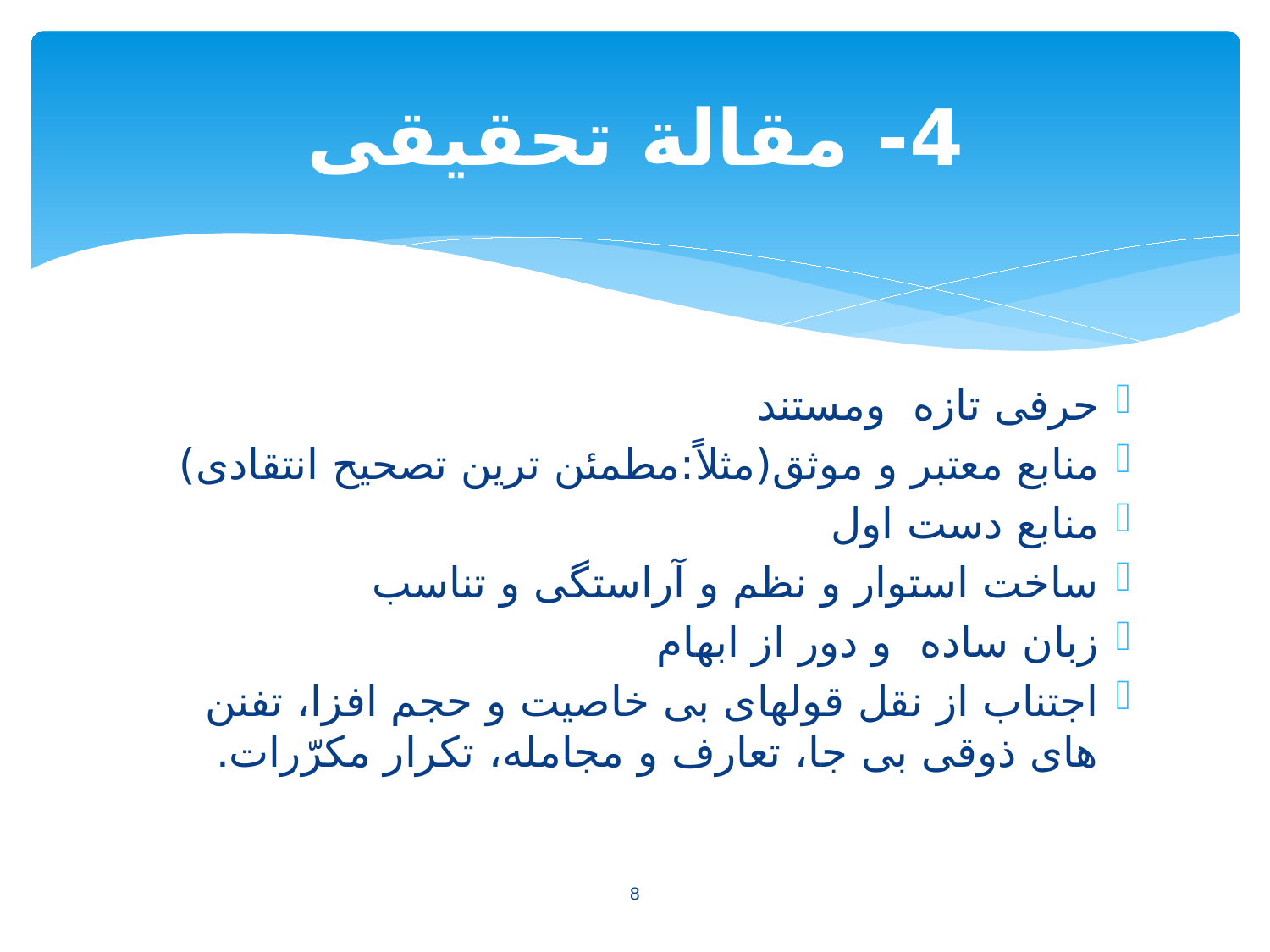

# 4- مقالة تحقیقی
حرفی تازه  ومستند
منابع معتبر و موثق(مثلاً:مطمئن ترین تصحیح انتقادی)
منابع دست اول
ساخت استوار و نظم و آراستگی و تناسب
زبان ساده  و دور از ابهام
اجتناب از نقل قولهای بی خاصیت و حجم افزا، تفنن های ذوقی بی جا، تعارف و مجامله، تکرار مکرّرات.

8